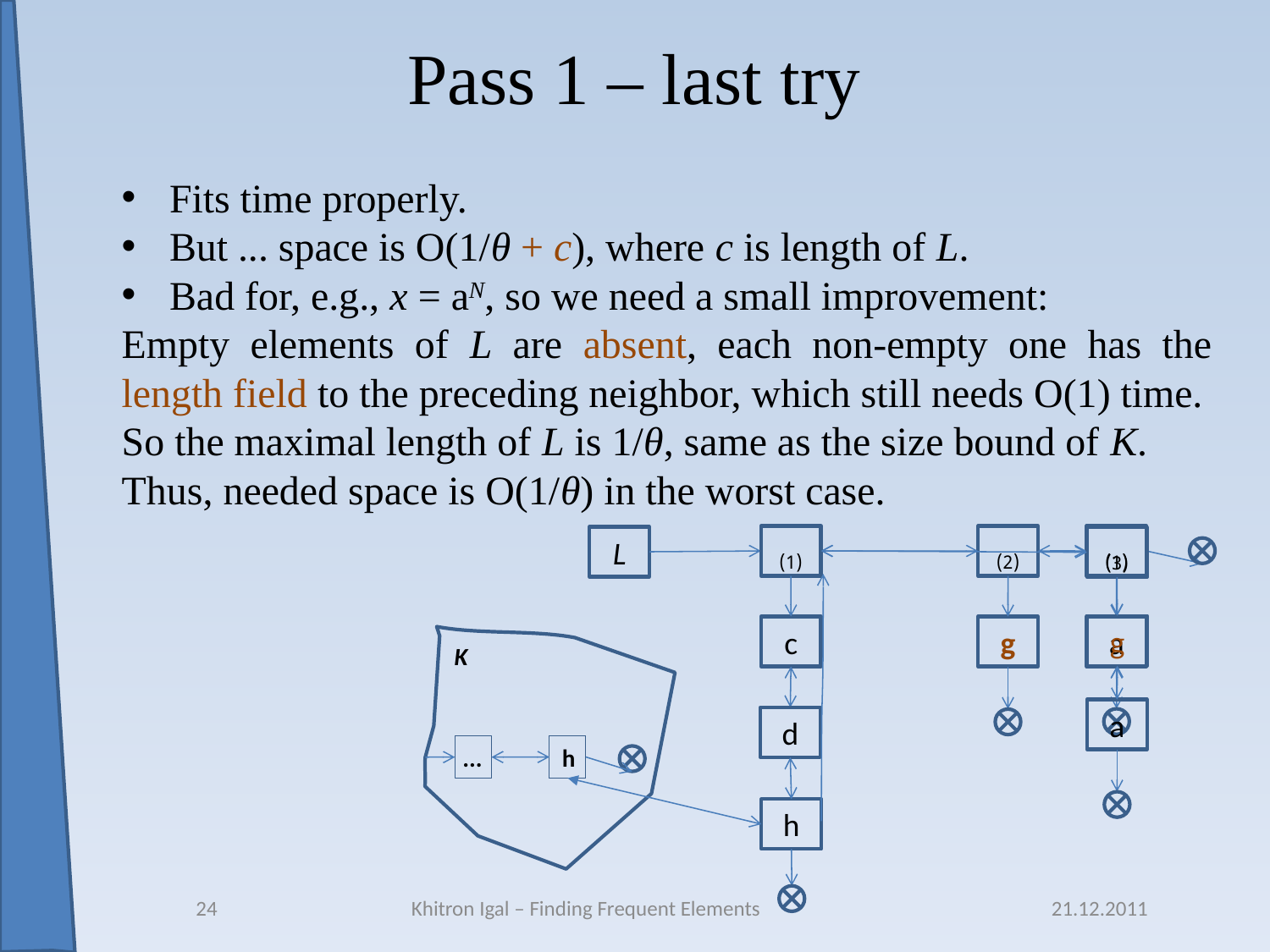

# Pass 1 – last try
Fits time properly.
But ... space is O(1/θ + c), where c is length of L.
Bad for, e.g., x = aN, so we need a small improvement:
Empty elements of L are absent, each non-empty one has the length field to the preceding neighbor, which still needs O(1) time.
So the maximal length of L is 1/θ, same as the size bound of K.
Thus, needed space is O(1/θ) in the worst case.

(1)
c
L

K
d

h

h

(2)
(1)
g
a

(3)
g
a

...
24
Khitron Igal – Finding Frequent Elements
21.12.2011